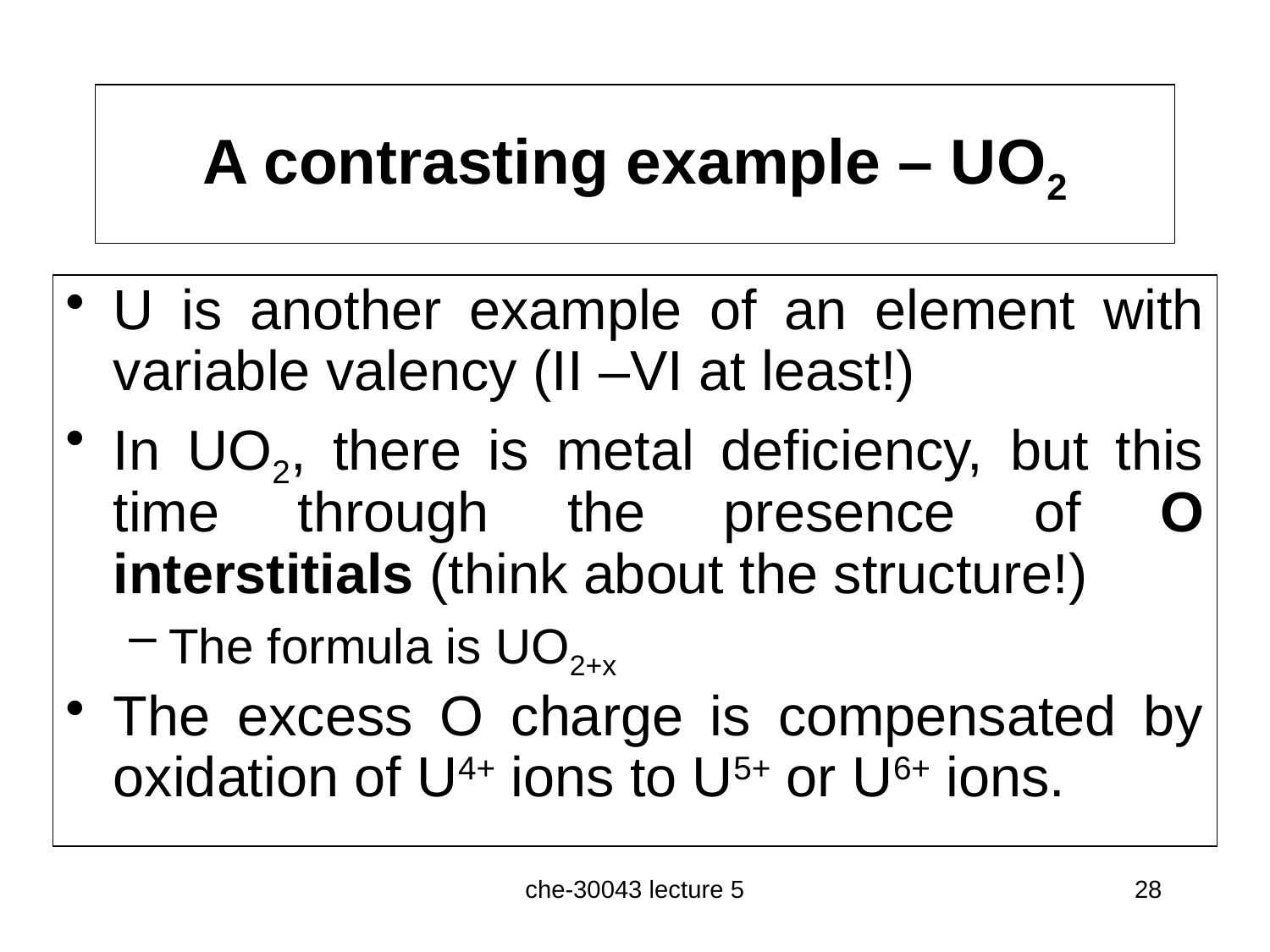

# A contrasting example – UO2
U is another example of an element with variable valency (II –VI at least!)
In UO2, there is metal deficiency, but this time through the presence of O interstitials (think about the structure!)
The formula is UO2+x
The excess O charge is compensated by oxidation of U4+ ions to U5+ or U6+ ions.
che-30043 lecture 5
28